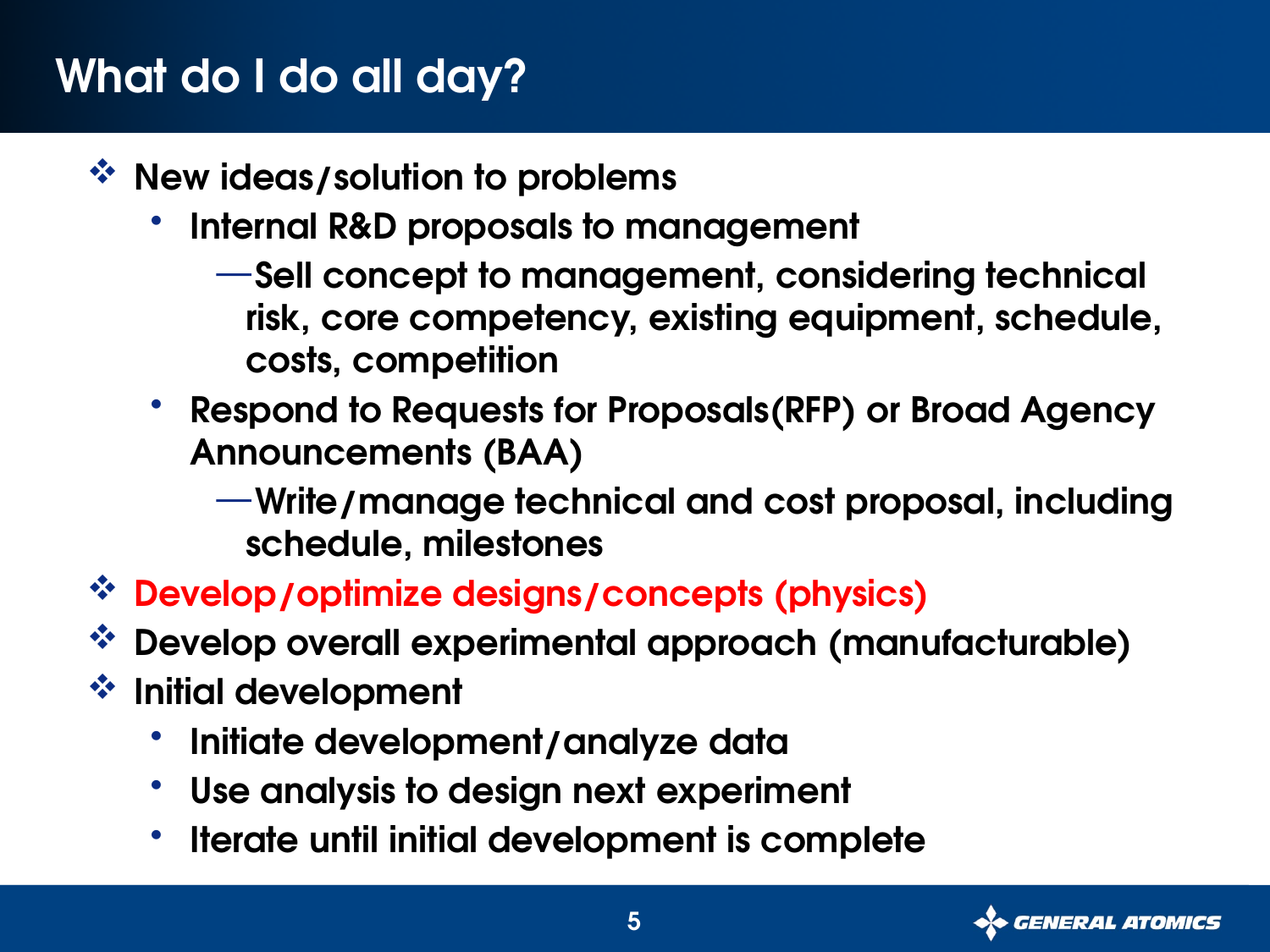

# What do I do all day?
New ideas/solution to problems
Internal R&D proposals to management
Sell concept to management, considering technical risk, core competency, existing equipment, schedule, costs, competition
Respond to Requests for Proposals(RFP) or Broad Agency Announcements (BAA)
Write/manage technical and cost proposal, including schedule, milestones
Develop/optimize designs/concepts (physics)
Develop overall experimental approach (manufacturable)
Initial development
Initiate development/analyze data
Use analysis to design next experiment
Iterate until initial development is complete
5